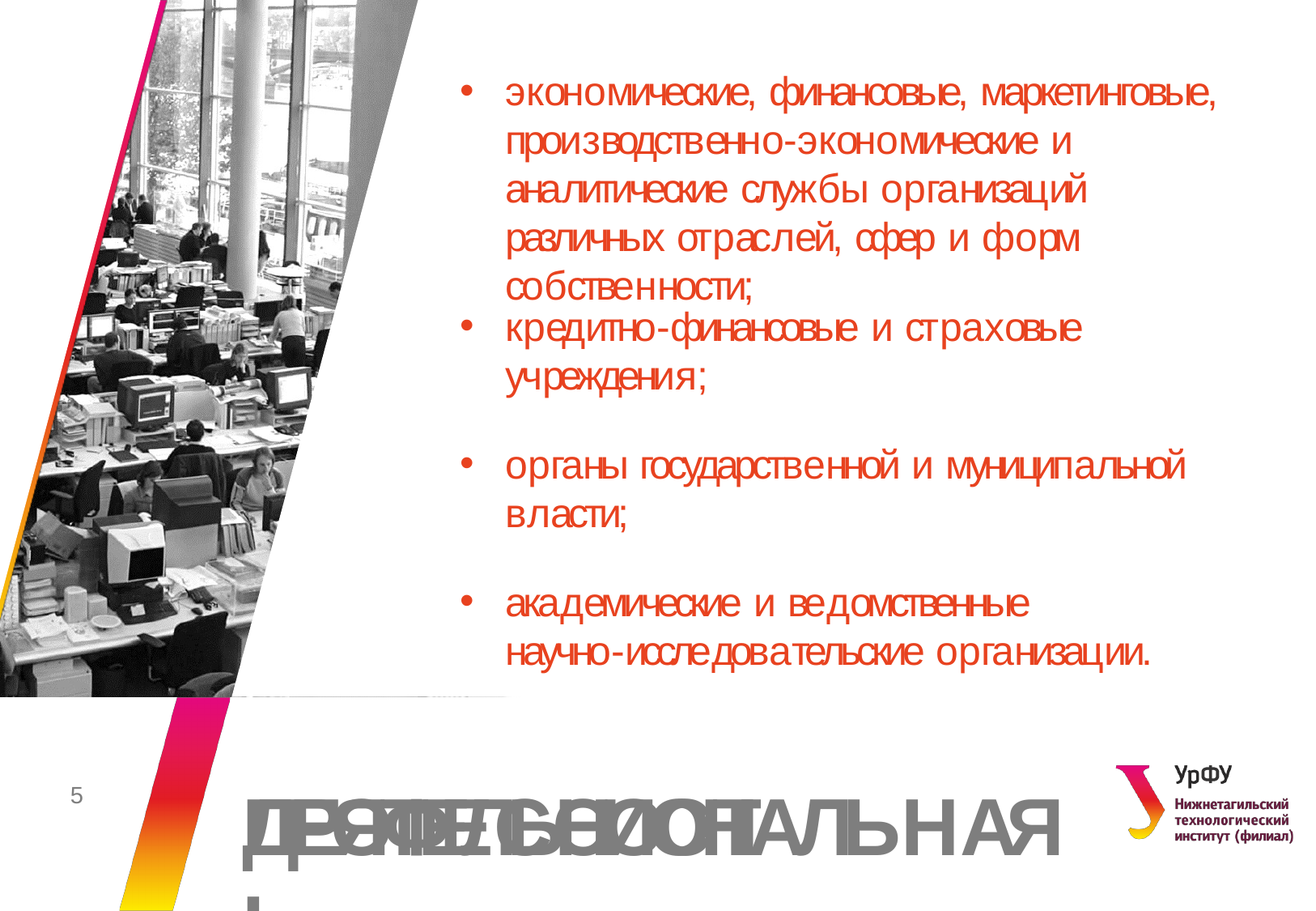

экономические, финансовые, маркетинговые, производственно-экономические и аналитические службы организаций различных отраслей, сфер и форм собственности;
кредитно-финансовые и страховые учреждения;

органы государственной и муниципальной власти;

академические и ведомственные
научно-исследовательские организации.

ПРОФЕССИОНАЛЬНАЯ

ДЕЯТЕЛЬНОСТЬ
5